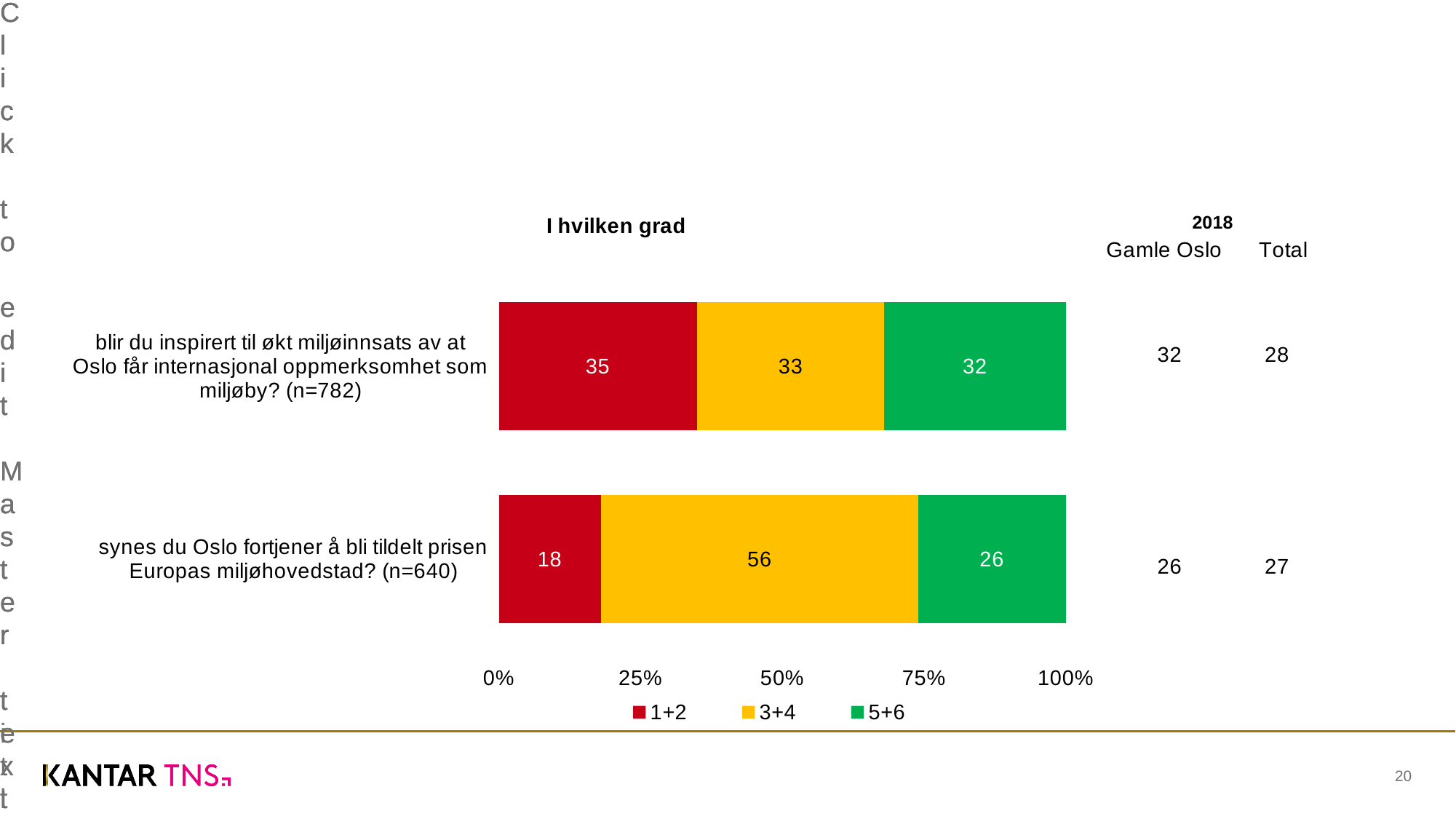

Click to edit Master title style
Click to edit Master text styles
Click to edit Master text styles

### Chart: I hvilken grad

| Category | 1+2 | 3+4 | 5+6 |
|---|---|---|---|
| blir du inspirert til økt miljøinnsats av at Oslo får internasjonal oppmerksomhet som miljøby? (n=782) | 35.0 | 33.0 | 32.0 |
| synes du Oslo fortjener å bli tildelt prisen Europas miljøhovedstad? (n=640) | 18.0 | 56.0 | 26.0 |

### Chart: 2018

| Category | Gamle Oslo | Total |
|---|---|---|
| blir du inspirert til økt miljøinnsats av at Oslo får internasjonal oppmerksomhet som miljøby? (n=2589) | 32.0 | 28.0 |
| synes du Oslo fortjener å bli tildelt prisen Europas miljøhovedstad? (n=1983) | 26.0 | 27.0 |
20